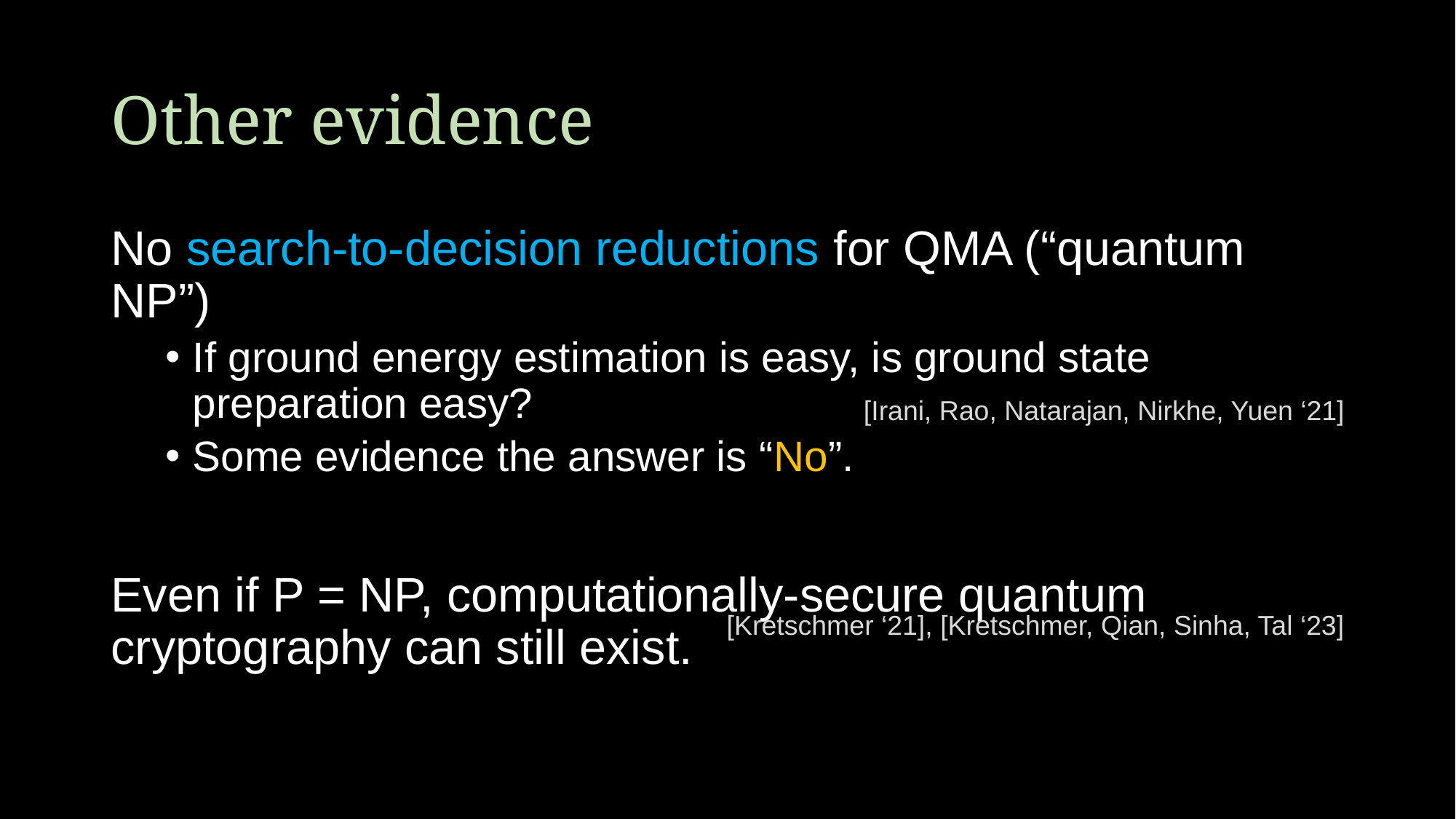

# Other evidence
No search-to-decision reductions for QMA (“quantum NP”)
If ground energy estimation is easy, is ground state preparation easy?
Some evidence the answer is “No”.

Even if P = NP, computationally-secure quantum cryptography can still exist.

[Irani, Rao, Natarajan, Nirkhe, Yuen ‘21]
[Kretschmer ‘21], [Kretschmer, Qian, Sinha, Tal ‘23]